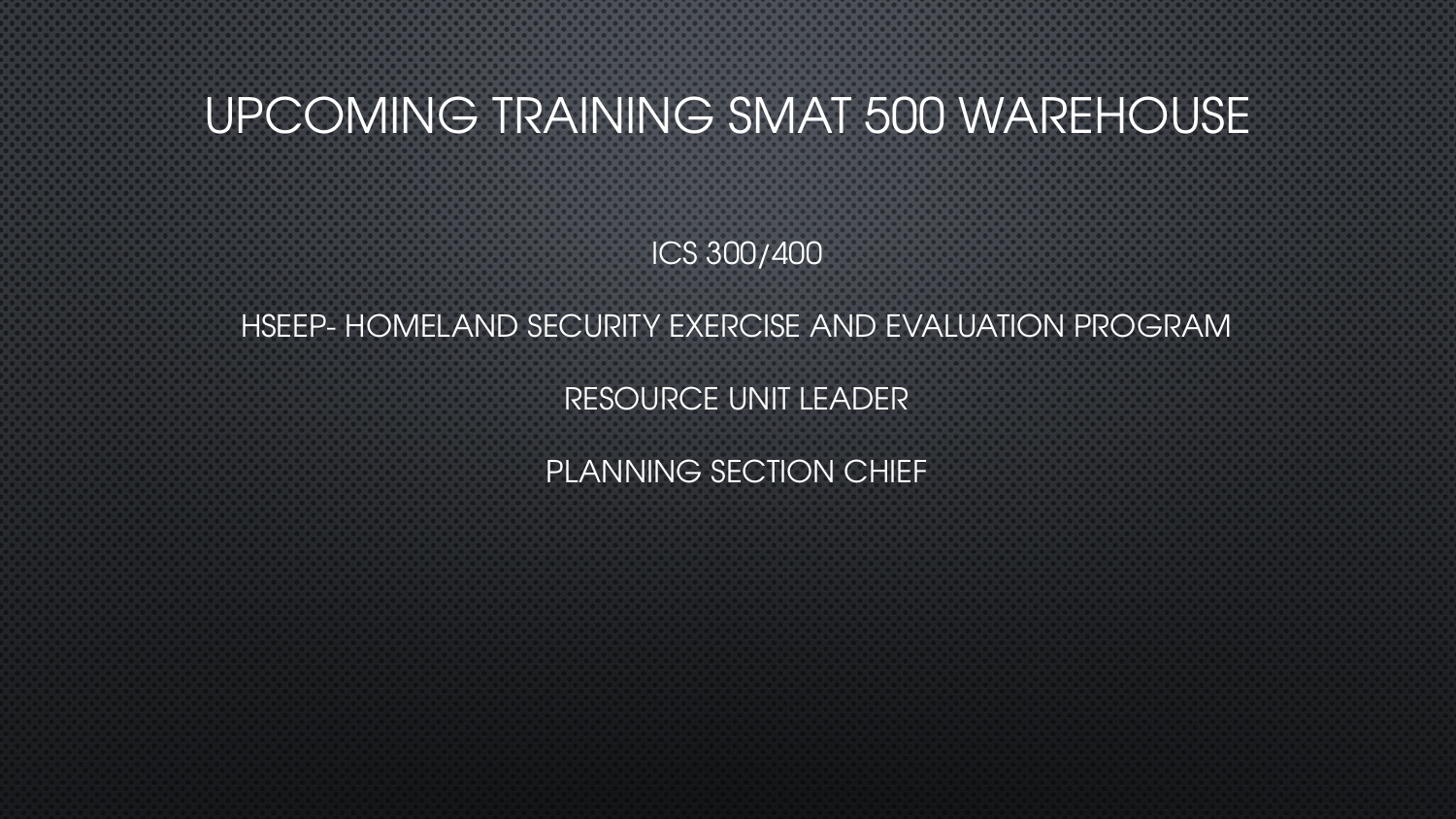

# Upcoming Training SMAT 500 Warehouse
ICS 300/400
HSEEP- homeland security exercise and evaluation program
Resource Unit Leader
Planning Section Chief